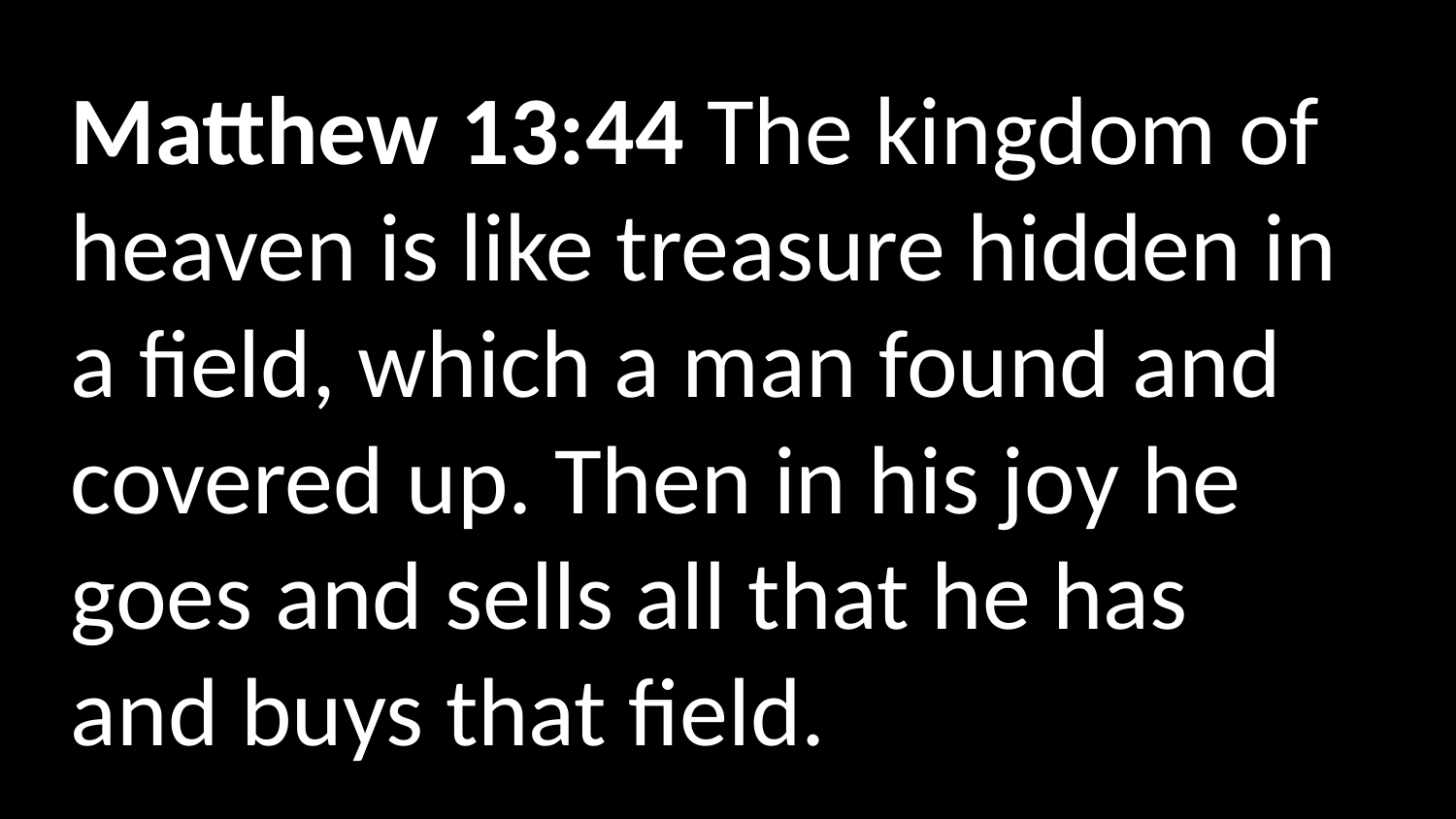

Matthew 13:44 The kingdom of heaven is like treasure hidden in a field, which a man found and covered up. Then in his joy he goes and sells all that he has and buys that field.